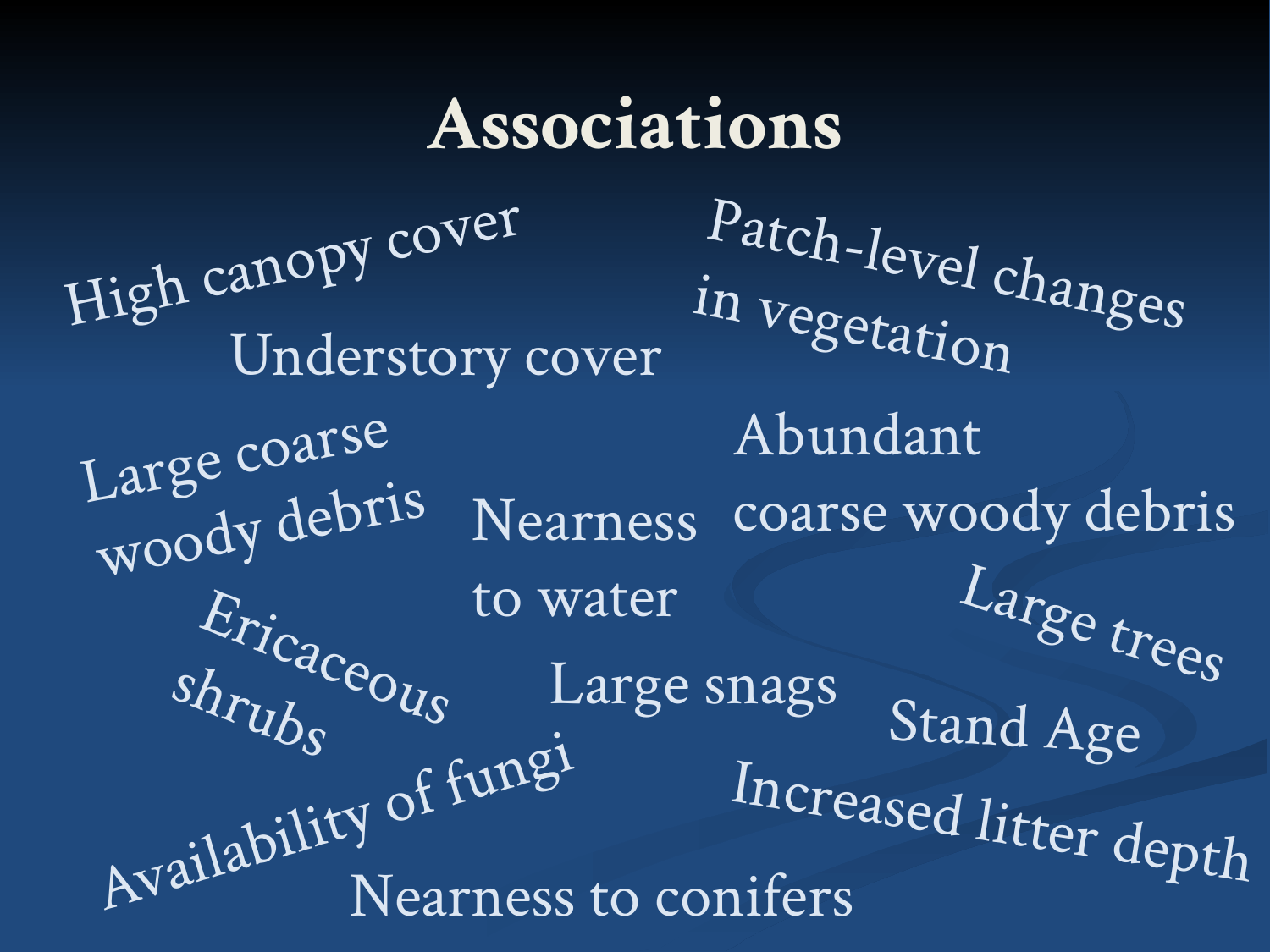

# Associations
High canopy cover
Patch-level changes
in vegetation
Understory cover
Abundant
coarse woody debris
Large coarse
woody debris
Nearness
to water
Large trees
Ericaceous
shrubs
Large snags
Stand Age
Availability of fungi
Increased litter depth
Nearness to conifers